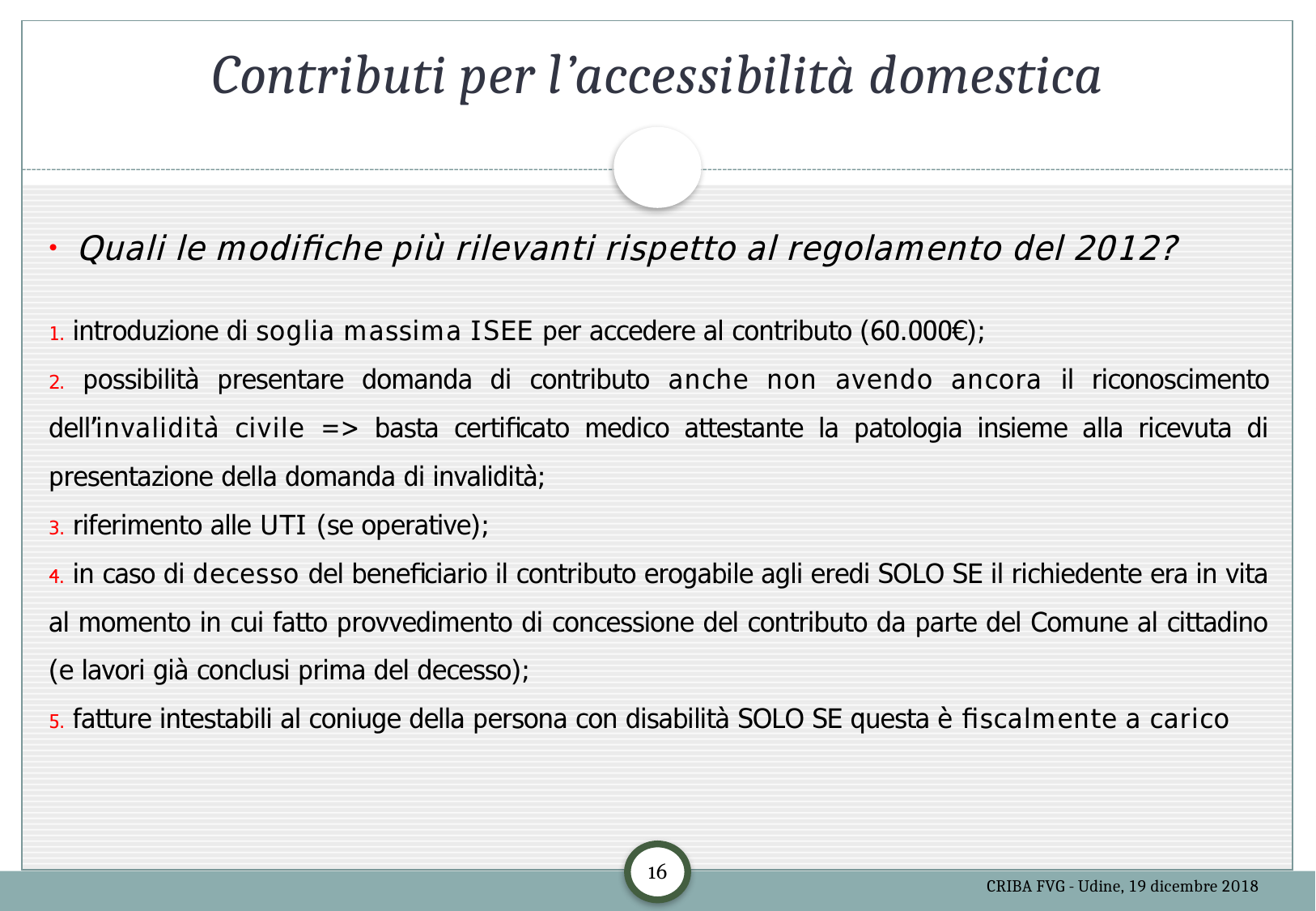

# Contributi per l’accessibilità domestica
  Quali le modifiche più rilevanti rispetto al regolamento del 2012?

 introduzione di soglia massima ISEE per accedere al contributo (60.000€);
 possibilità presentare domanda di contributo anche non avendo ancora il riconoscimento dell’invalidità civile => basta certificato medico attestante la patologia insieme alla ricevuta di presentazione della domanda di invalidità;
 riferimento alle UTI (se operative);
 in caso di decesso del beneficiario il contributo erogabile agli eredi SOLO SE il richiedente era in vita al momento in cui fatto provvedimento di concessione del contributo da parte del Comune al cittadino (e lavori già conclusi prima del decesso);
 fatture intestabili al coniuge della persona con disabilità SOLO SE questa è fiscalmente a carico
16
CRIBA FVG - Udine, 19 dicembre 2018